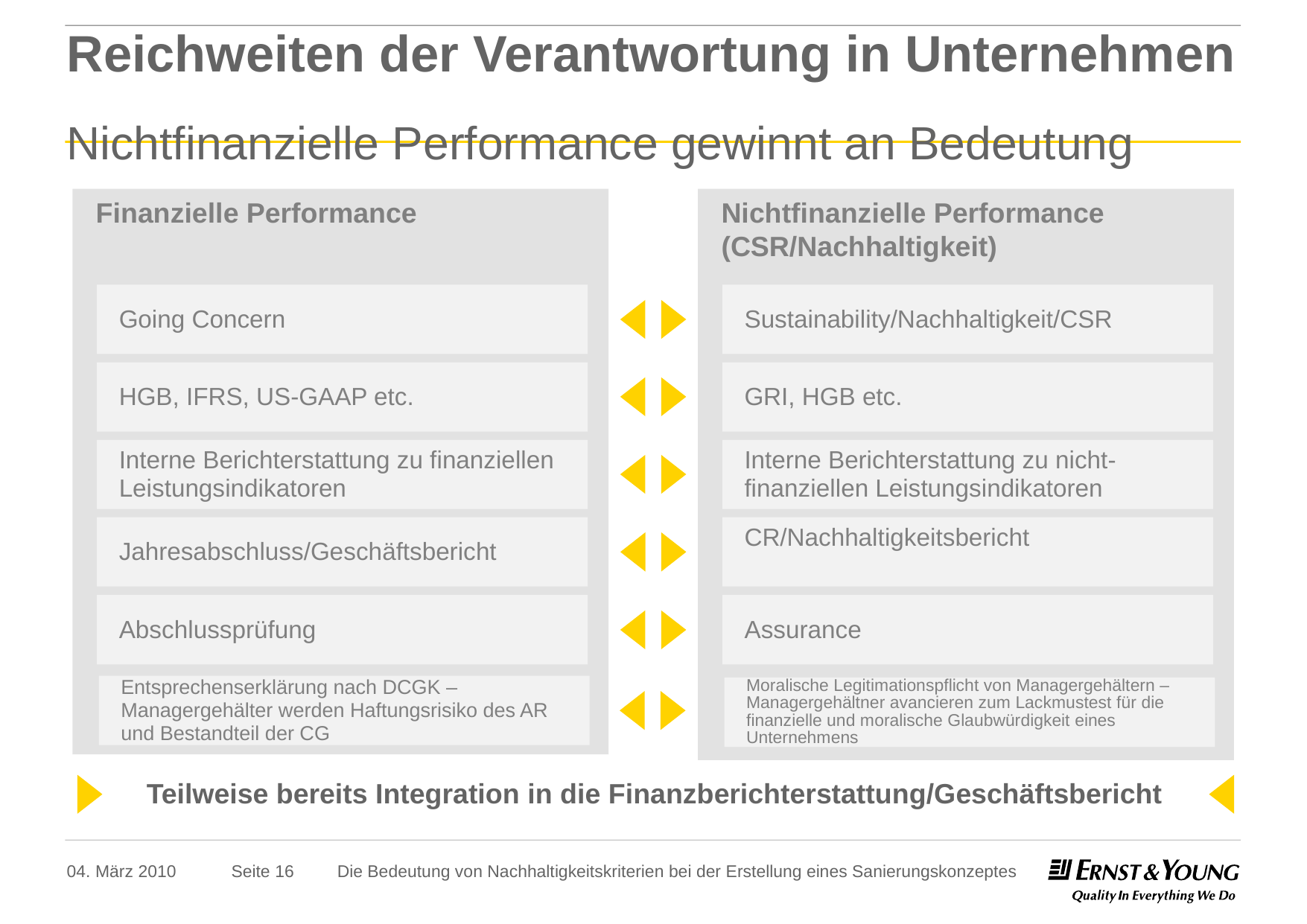

# Reichweiten der Verantwortung in Unternehmen Nichtfinanzielle Performance gewinnt an Bedeutung
Finanzielle Performance
Nichtfinanzielle Performance (CSR/Nachhaltigkeit)
Going Concern
Sustainability/Nachhaltigkeit/CSR

HGB, IFRS, US-GAAP etc.
GRI, HGB etc.

Interne Berichterstattung zu finanziellen Leistungsindikatoren
Interne Berichterstattung zu nicht-finanziellen Leistungsindikatoren

Jahresabschluss/Geschäftsbericht
CR/Nachhaltigkeitsbericht

Abschlussprüfung
Assurance

Entsprechenserklärung nach DCGK – Managergehälter werden Haftungsrisiko des AR und Bestandteil der CG
Moralische Legitimationspflicht von Managergehältern – Managergehältner avancieren zum Lackmustest für die finanzielle und moralische Glaubwürdigkeit eines Unternehmens

Teilweise bereits Integration in die Finanzberichterstattung/Geschäftsbericht

04. März 2010
Die Bedeutung von Nachhaltigkeitskriterien bei der Erstellung eines Sanierungskonzeptes